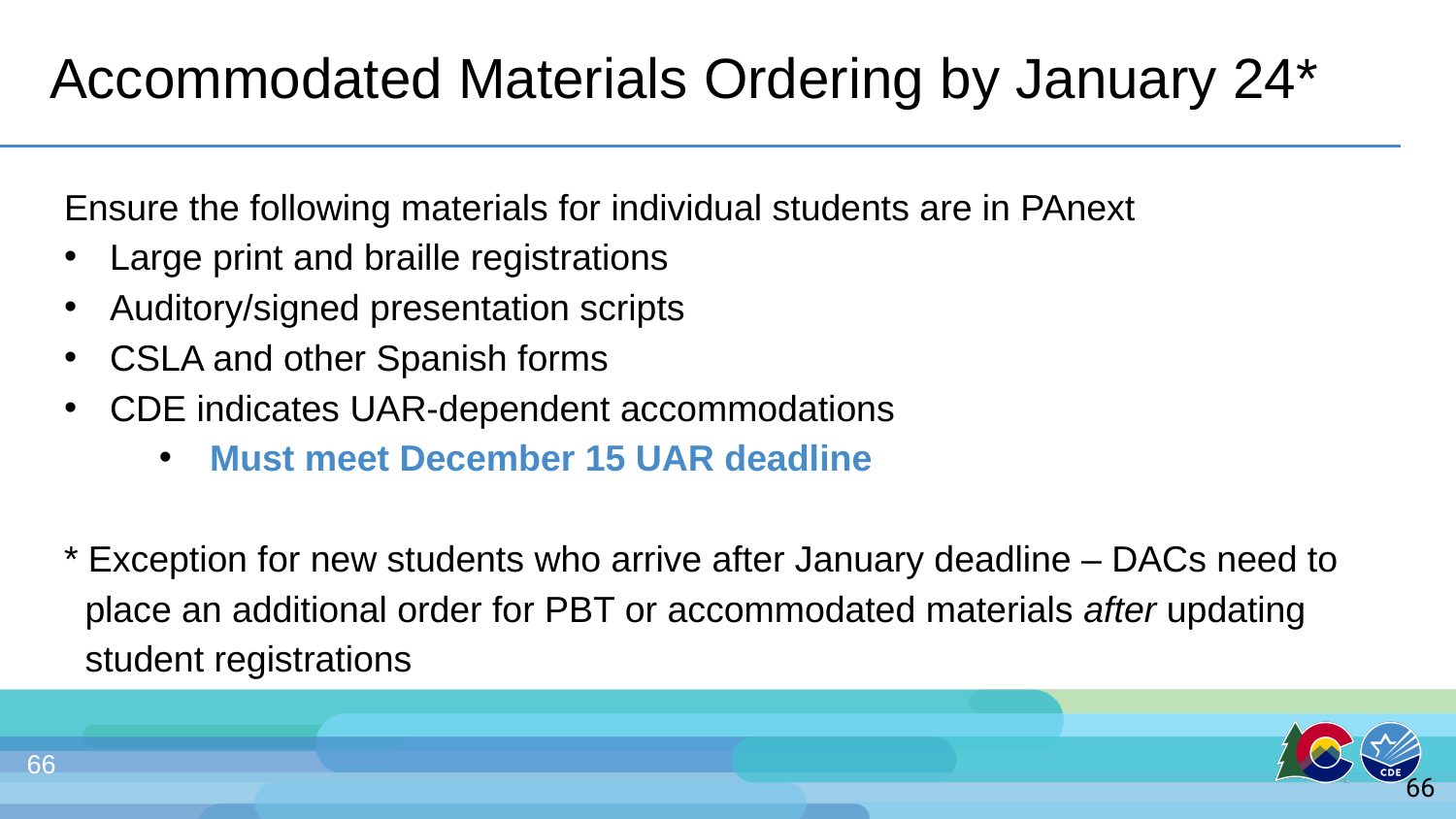

# Accommodated Materials Ordering by January 24*
Ensure the following materials for individual students are in PAnext
Large print and braille registrations
Auditory/signed presentation scripts
CSLA and other Spanish forms
CDE indicates UAR-dependent accommodations
Must meet December 15 UAR deadline

* Exception for new students who arrive after January deadline – DACs need to place an additional order for PBT or accommodated materials after updating student registrations

66